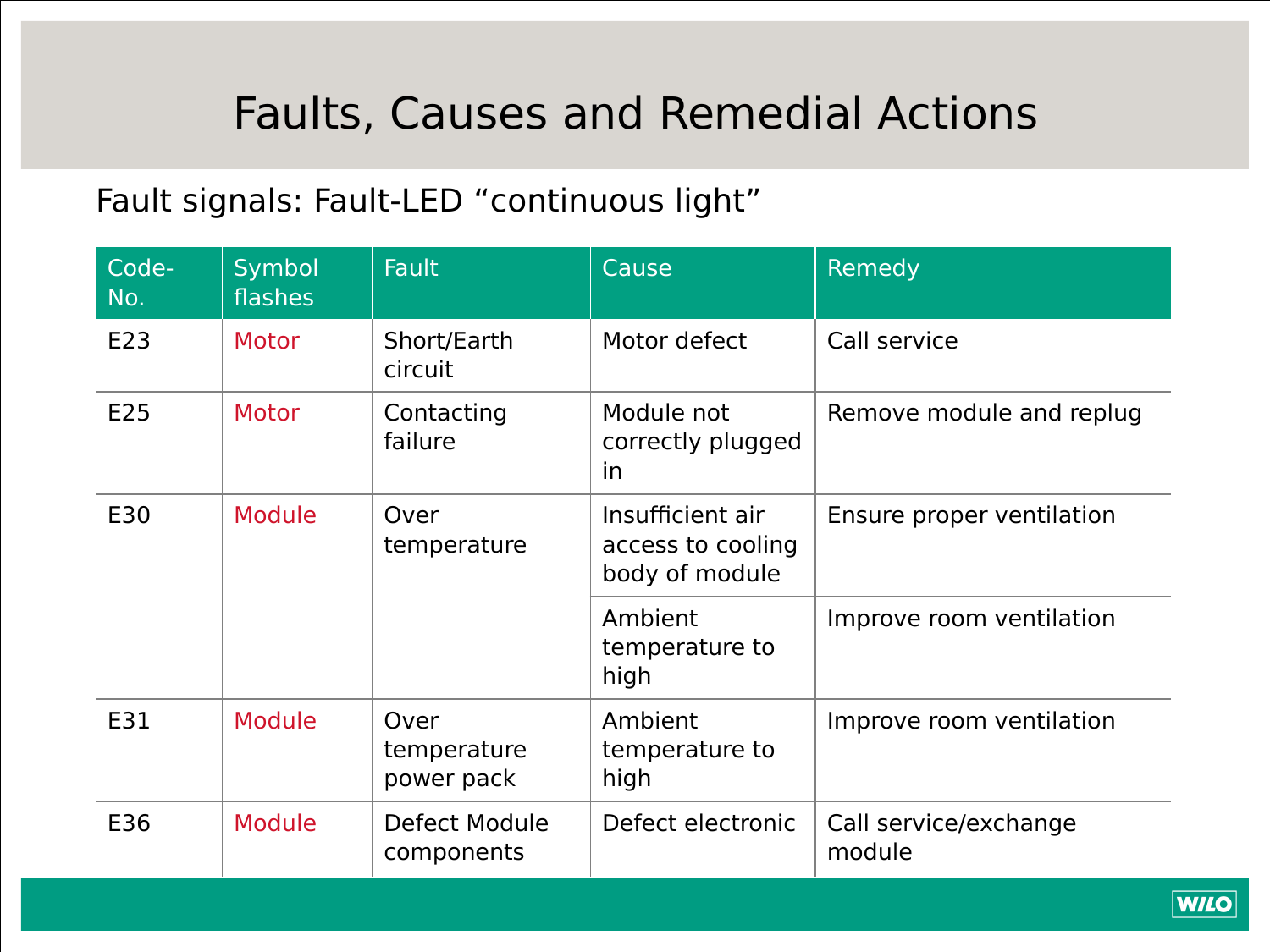

# Faults, Causes and Remedial Actions
Fault signals: Fault-LED “continuous light”
| Code-No. | Symbol flashes | Fault | Cause | Remedy |
| --- | --- | --- | --- | --- |
| E23 | Motor | Short/Earth circuit | Motor defect | Call service |
| E25 | Motor | Contacting failure | Module not correctly plugged in | Remove module and replug |
| E30 | Module | Over temperature | Insufficient air access to cooling body of module | Ensure proper ventilation |
|  |  |  | Ambient temperature to high | Improve room ventilation |
| E31 | Module | Over temperature power pack | Ambient temperature to high | Improve room ventilation |
| E36 | Module | Defect Module components | Defect electronic | Call service/exchange module |